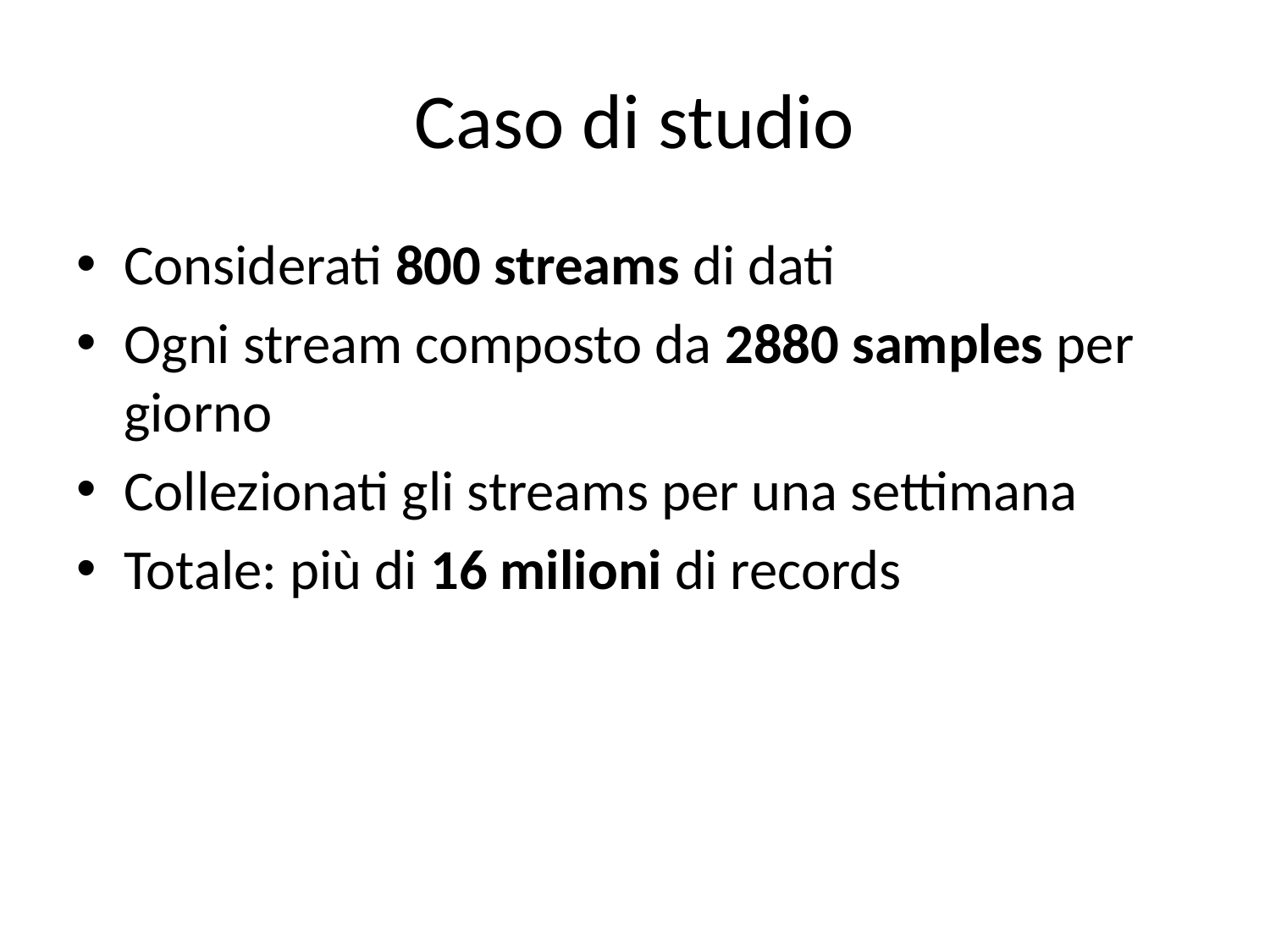

# Caso di studio
Considerati 800 streams di dati
Ogni stream composto da 2880 samples per giorno
Collezionati gli streams per una settimana
Totale: più di 16 milioni di records